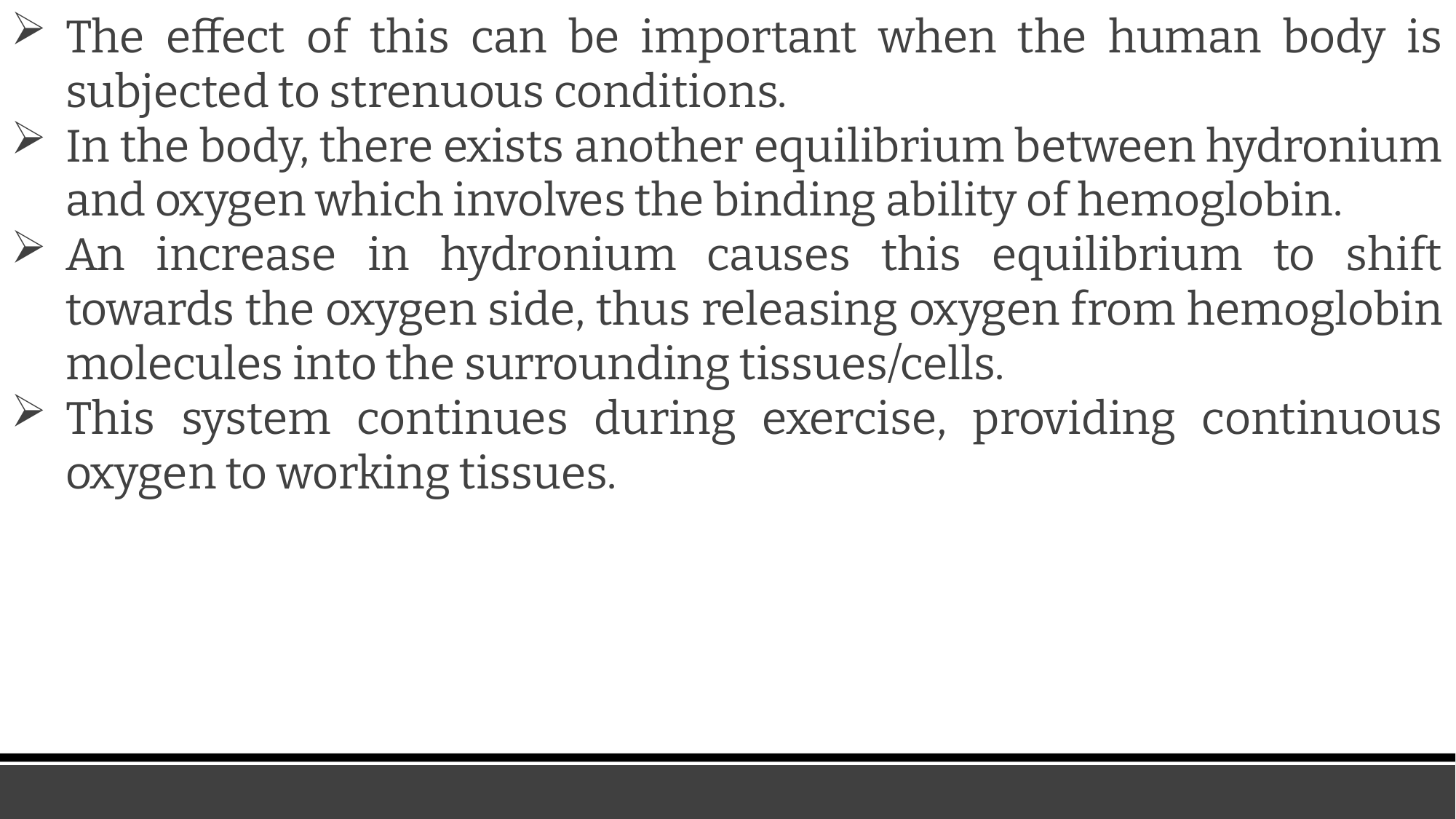

The effect of this can be important when the human body is subjected to strenuous conditions.
In the body, there exists another equilibrium between hydronium and oxygen which involves the binding ability of hemoglobin.
An increase in hydronium causes this equilibrium to shift towards the oxygen side, thus releasing oxygen from hemoglobin molecules into the surrounding tissues/cells.
This system continues during exercise, providing continuous oxygen to working tissues.